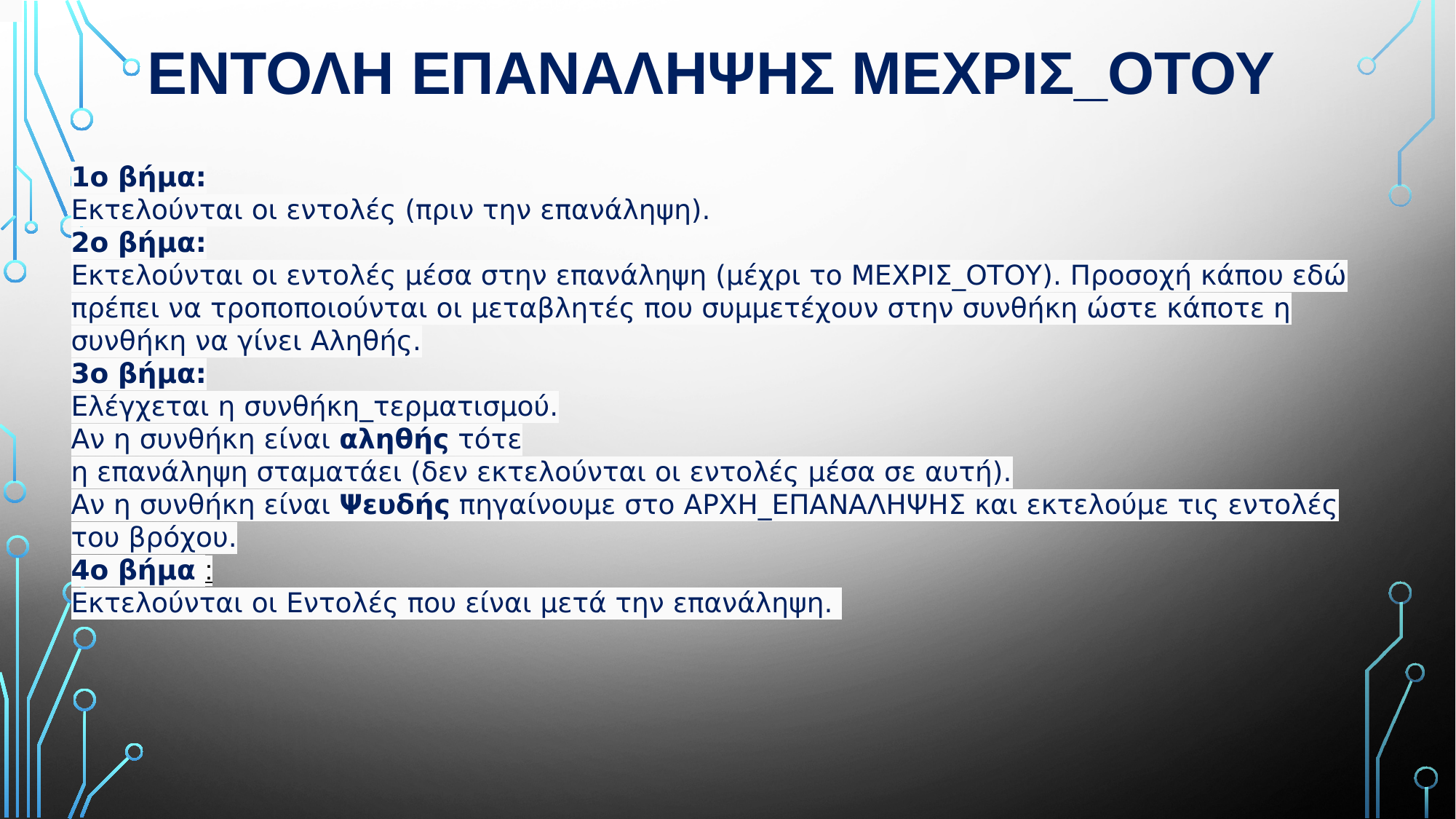

# ΕΝΤΟΛΗ ΕΠΑΝΑΛΗΨΗΣ μεχρισ_οτου
1ο βήμα:
Εκτελούνται οι εντολές (πριν την επανάληψη).
2ο βήμα:
Εκτελούνται οι εντολές μέσα στην επανάληψη (μέχρι το ΜΕΧΡΙΣ_ΟΤΟΥ). Προσοχή κάπου εδώ πρέπει να τροποποιούνται οι μεταβλητές που συμμετέχουν στην συνθήκη ώστε κάποτε η συνθήκη να γίνει Αληθής.
3ο βήμα:
Ελέγχεται η συνθήκη_τερματισμού.
Αν η συνθήκη είναι αληθής τότε
η επανάληψη σταματάει (δεν εκτελούνται οι εντολές μέσα σε αυτή).
Αν η συνθήκη είναι Ψευδής πηγαίνουμε στο ΑΡΧΗ_ΕΠΑΝΑΛΗΨΗΣ και εκτελούμε τις εντολές του βρόχου.
4ο βήμα :
Εκτελούνται οι Εντολές που είναι μετά την επανάληψη.